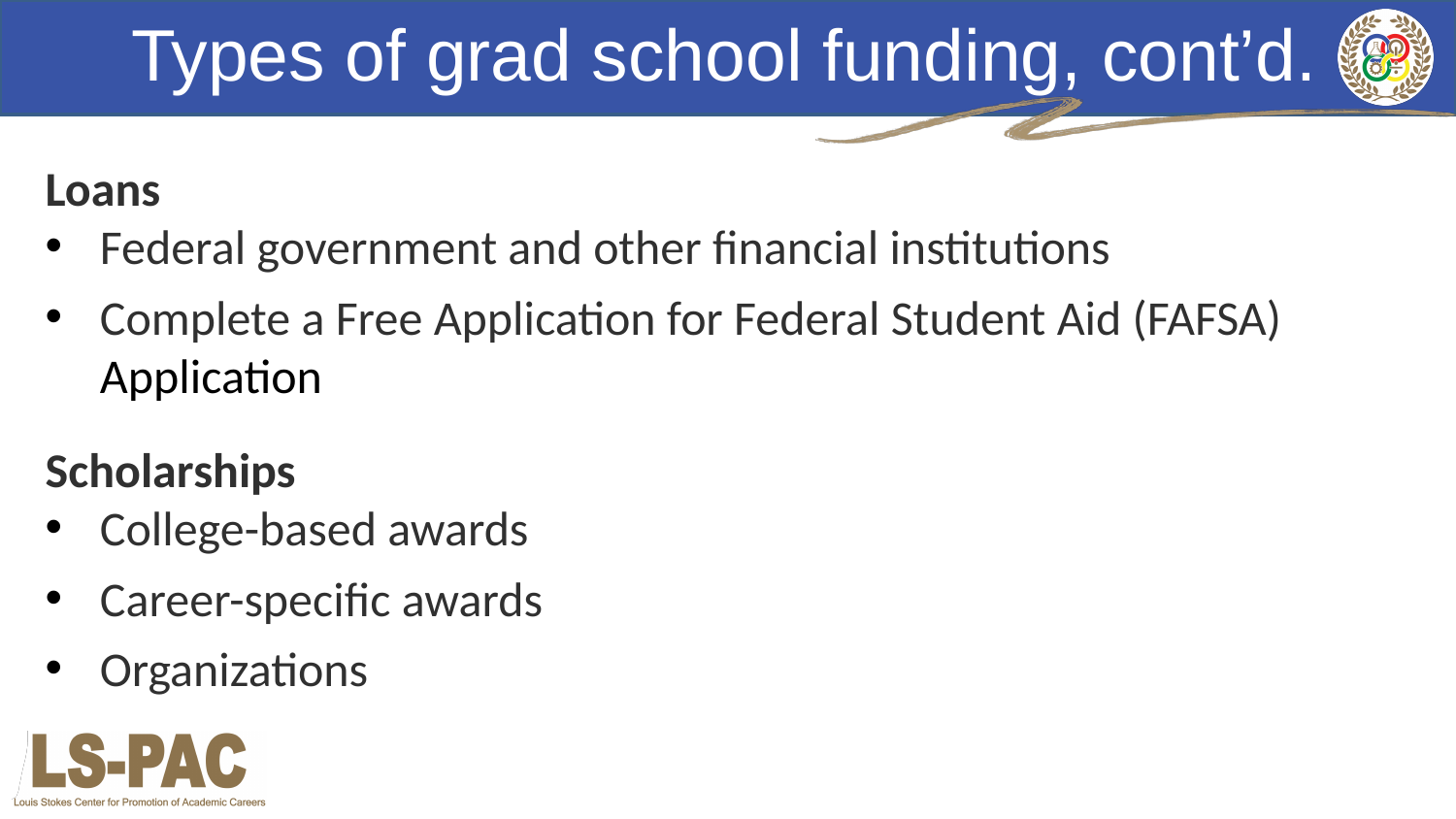

# Types of grad school funding, cont’d.

Loans ​
Federal government and other financial institutions​
Complete a Free Application for Federal Student Aid (FAFSA)​ Application
Scholarships
College-based awards
Career-specific awards
Organizations

​
​
​